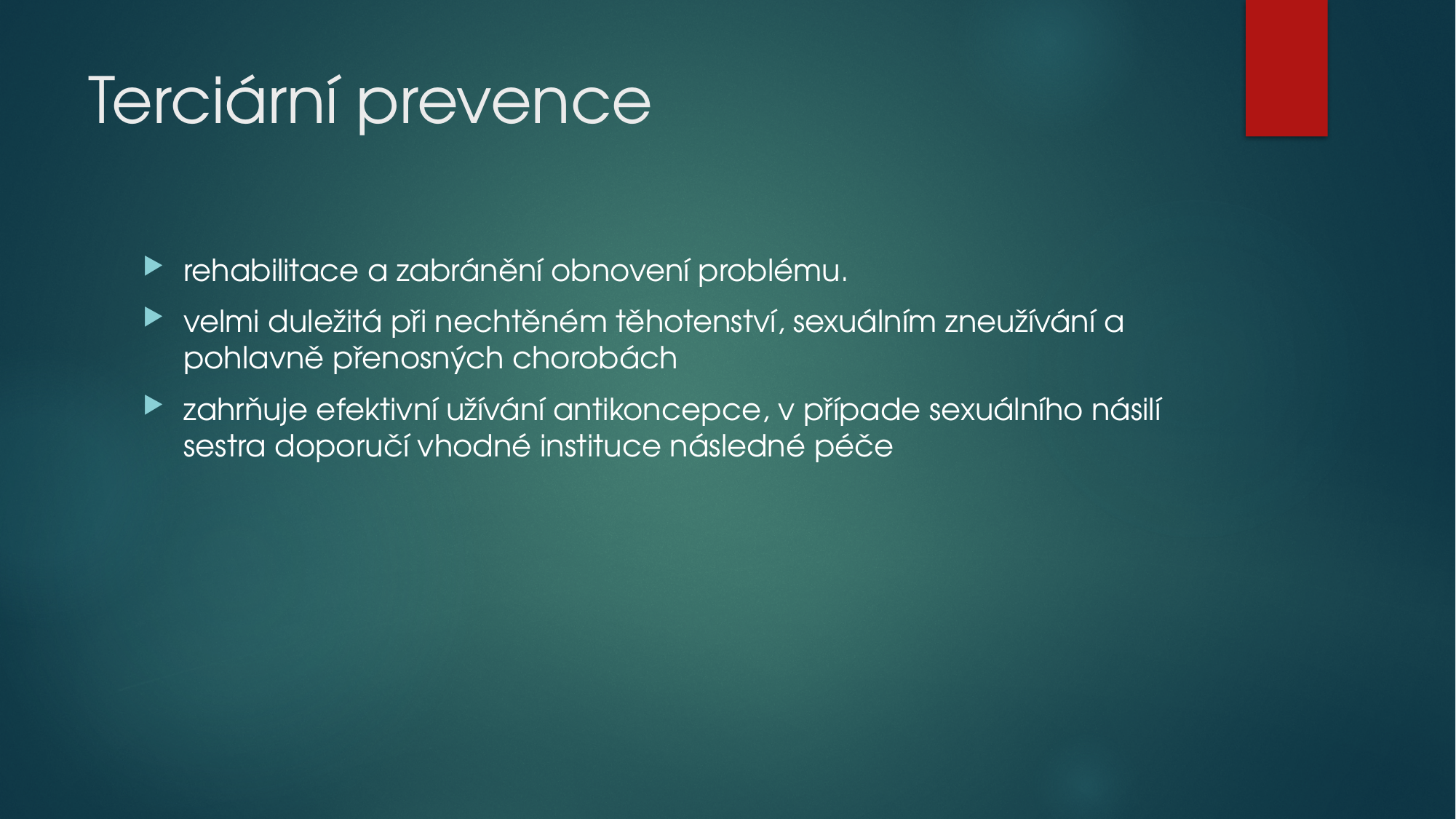

# Terciární prevence
rehabilitace a zabránění obnovení problému.
velmi duležitá při nechtěném těhotenství, sexuálním zneužívání a pohlavně přenosných chorobách
zahrňuje efektivní užívání antikoncepce, v případe sexuálního násilí sestra doporučí vhodné instituce následné péče